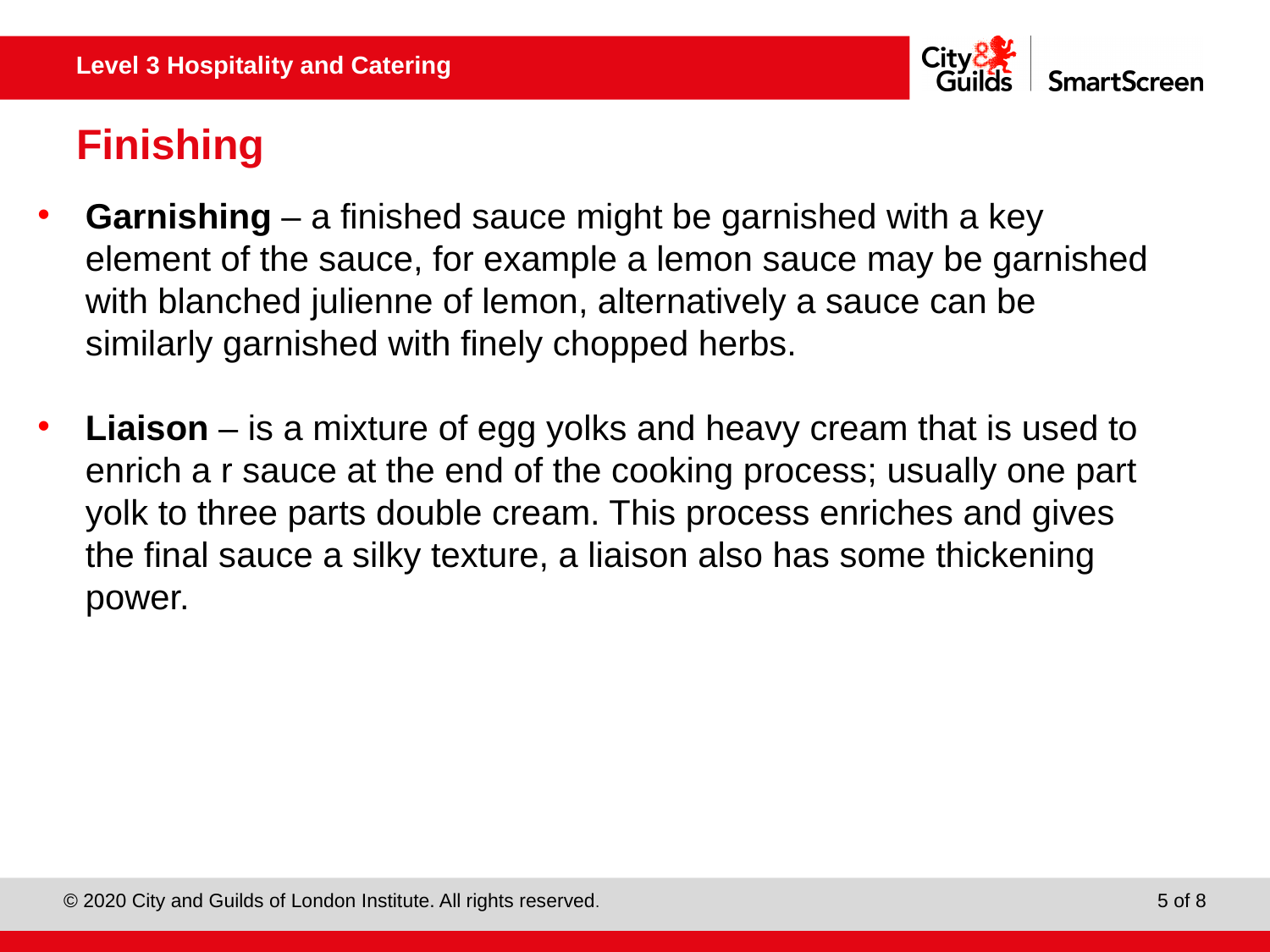

# Finishing
Garnishing – a finished sauce might be garnished with a key element of the sauce, for example a lemon sauce may be garnished with blanched julienne of lemon, alternatively a sauce can be similarly garnished with finely chopped herbs.

Liaison – is a mixture of egg yolks and heavy cream that is used to enrich a r sauce at the end of the cooking process; usually one part yolk to three parts double cream. This process enriches and gives the final sauce a silky texture, a liaison also has some thickening power.